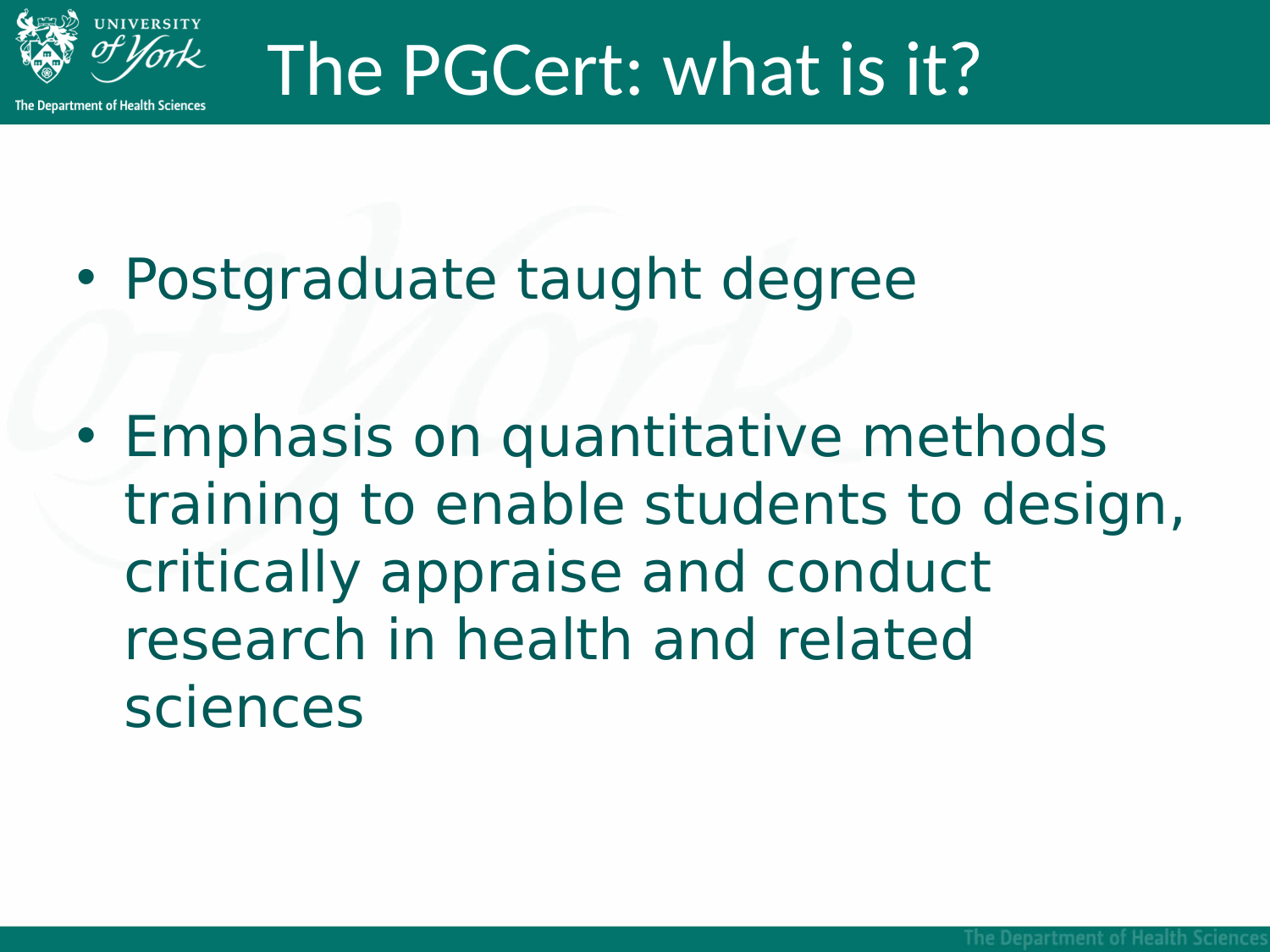

# The PGCert: what is it?
Postgraduate taught degree

Emphasis on quantitative methods training to enable students to design, critically appraise and conduct research in health and related sciences